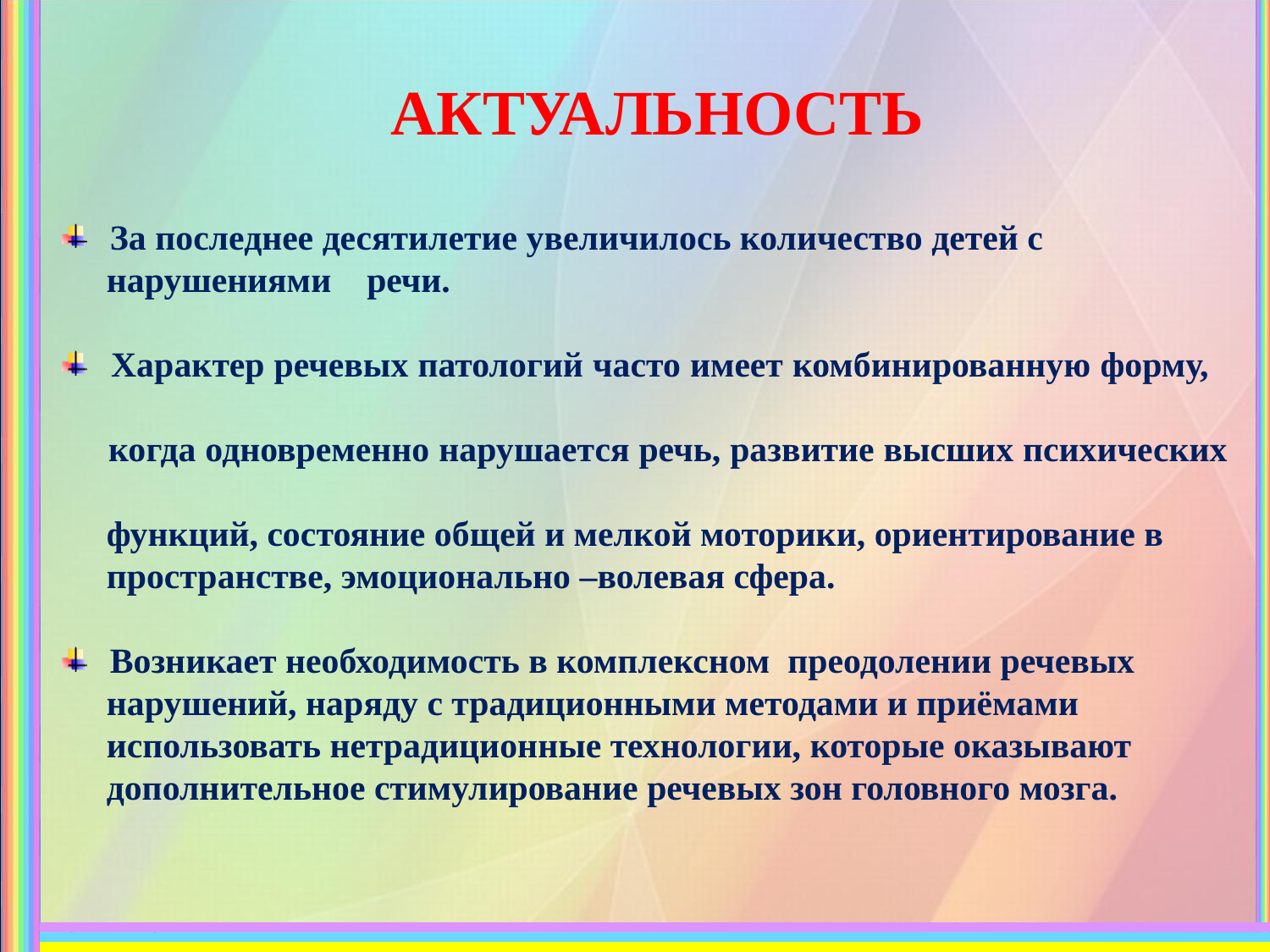

# АКТУАЛЬНОСТЬ
  За последнее десятилетие увеличилось количество детей с
     нарушениями    речи.

  Характер речевых патологий часто имеет комбинированную форму,
     когда одновременно нарушается речь, развитие высших психических
     функций, состояние общей и мелкой моторики, ориентирование в
     пространстве, эмоционально –волевая сфера.

  Возникает необходимость в комплексном  преодолении речевых
     нарушений, наряду с традиционными методами и приёмами
     использовать нетрадиционные технологии, которые оказывают
     дополнительное стимулирование речевых зон головного мозга.